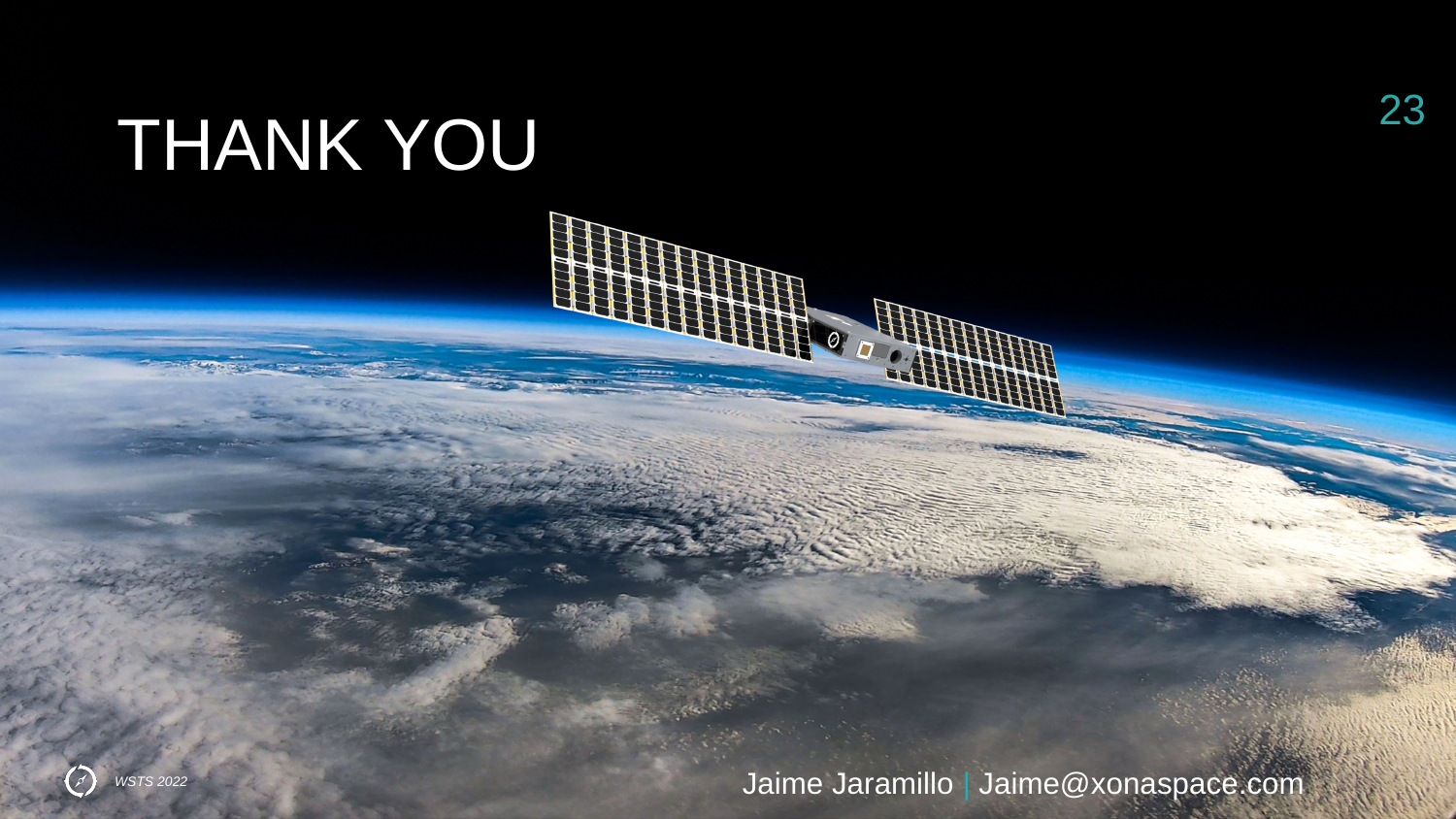

23
THANK YOU
Jaime Jaramillo | Jaime@xonaspace.com
WSTS 2022